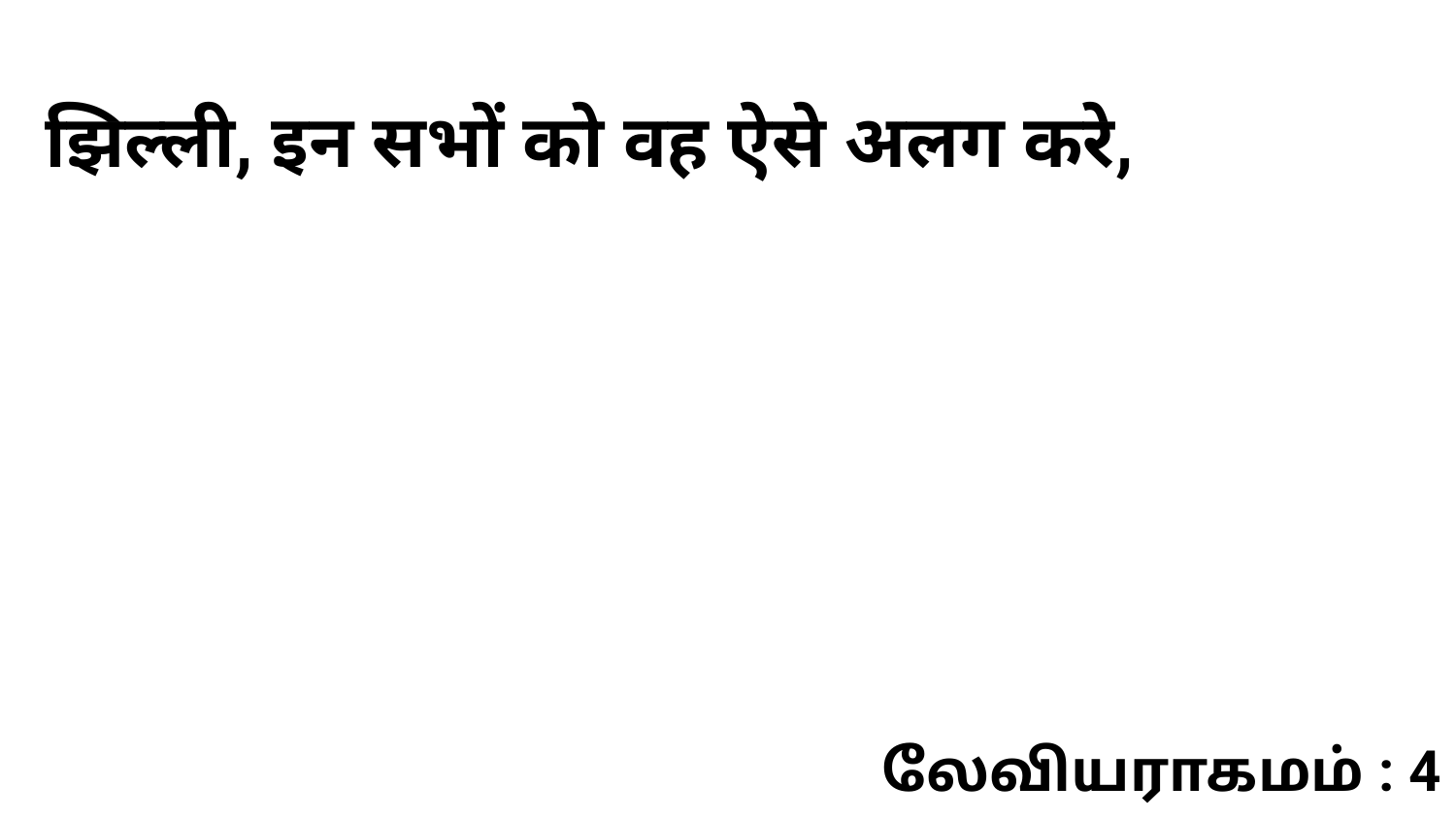

झिल्ली, इन सभों को वह ऐसे अलग करे,
லேவியராகமம் : 4